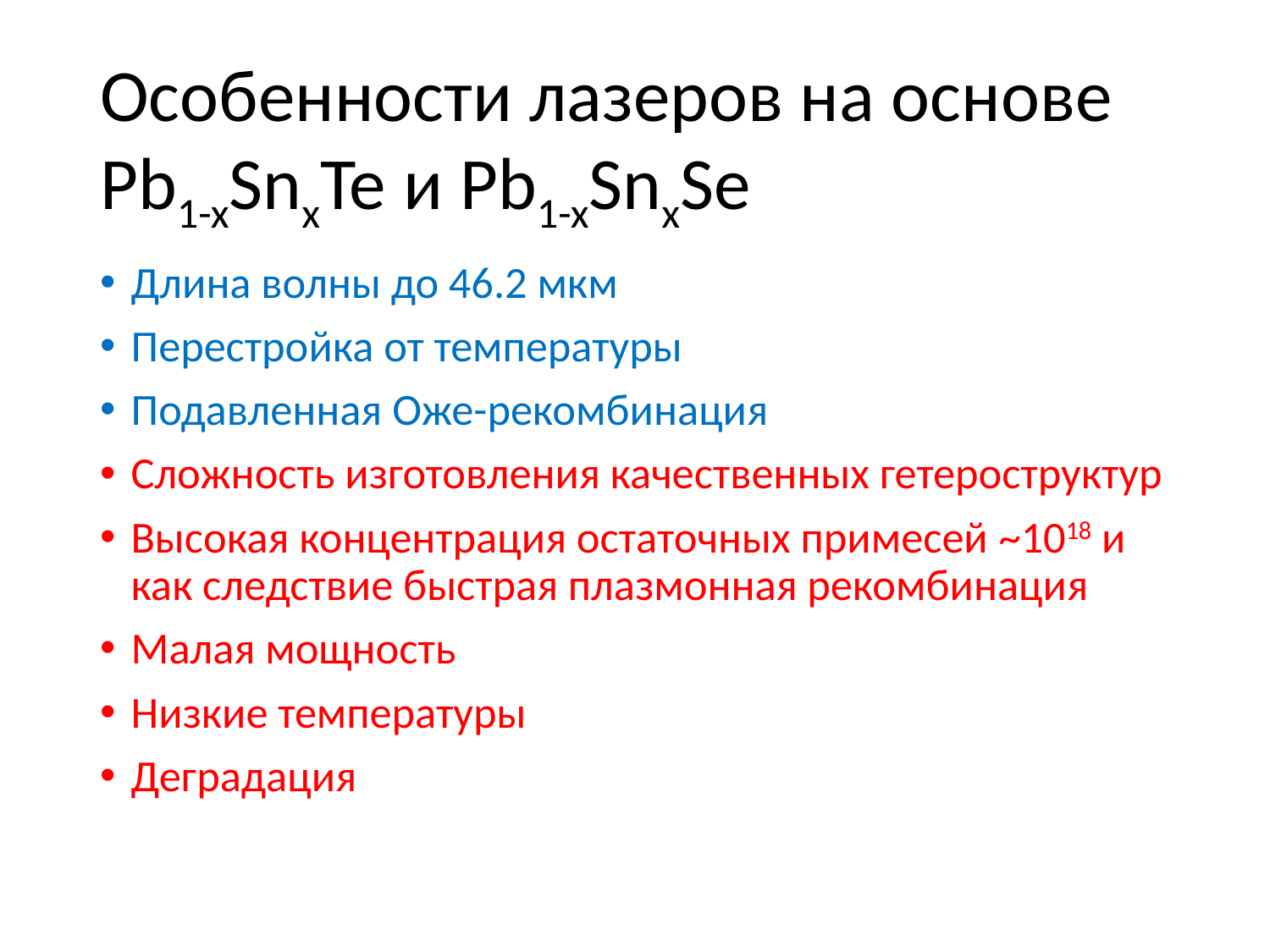

# Особенности лазеров на основе Pb1-xSnxTe и Pb1-xSnxSe
Длина волны до 46.2 мкм
Перестройка от температуры
Подавленная Оже-рекомбинация
Сложность изготовления качественных гетероструктур
Высокая концентрация остаточных примесей ~1018 и как следствие быстрая плазмонная рекомбинация
Малая мощность
Низкие температуры
Деградация